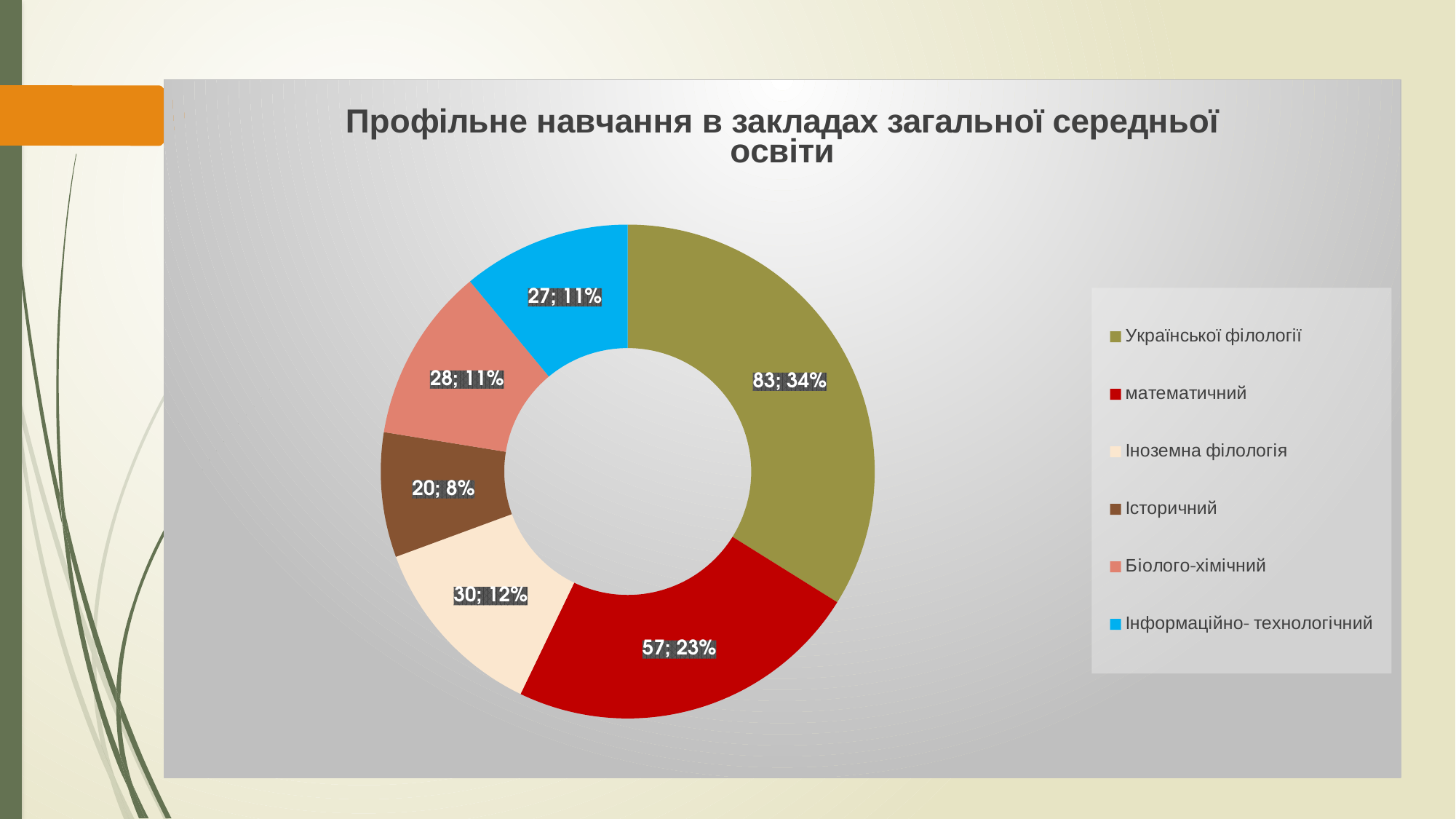

### Chart: Профільне навчання в закладах загальної середньої освіти

| Category | профільні предмети |
|---|---|
| Української філології  | 83.0 |
| математичний | 57.0 |
| Іноземна філологія | 30.0 |
| Історичний  | 20.0 |
| Біолого-хімічний | 28.0 |
| Інформаційно- технологічний | 27.0 |